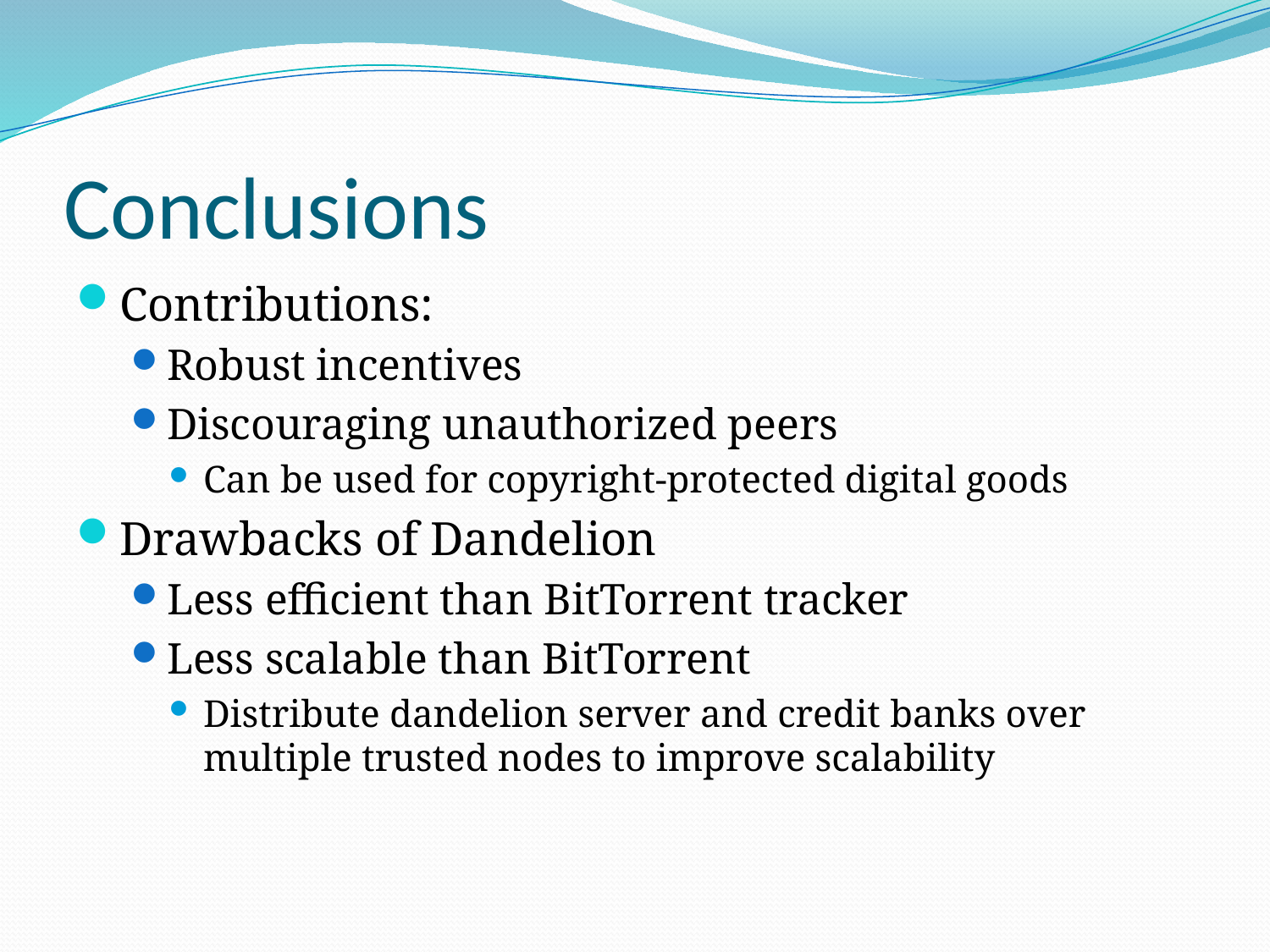

# Conclusions
Contributions:
Robust incentives
Discouraging unauthorized peers
Can be used for copyright-protected digital goods
Drawbacks of Dandelion
Less efficient than BitTorrent tracker
Less scalable than BitTorrent
Distribute dandelion server and credit banks over multiple trusted nodes to improve scalability